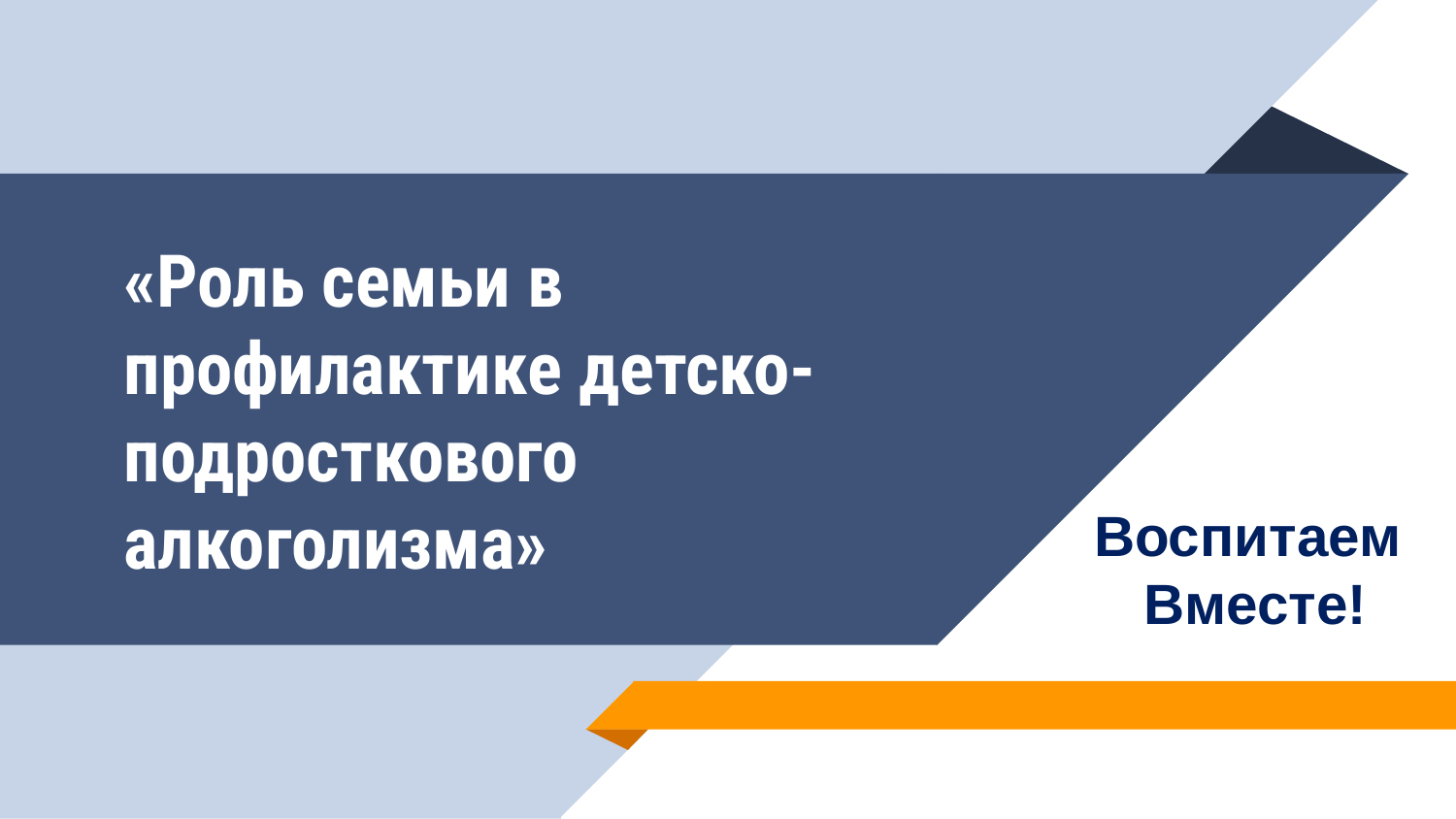

# «Роль семьи в профилактике детско-подросткового алкоголизма»
Воспитаем
Вместе!